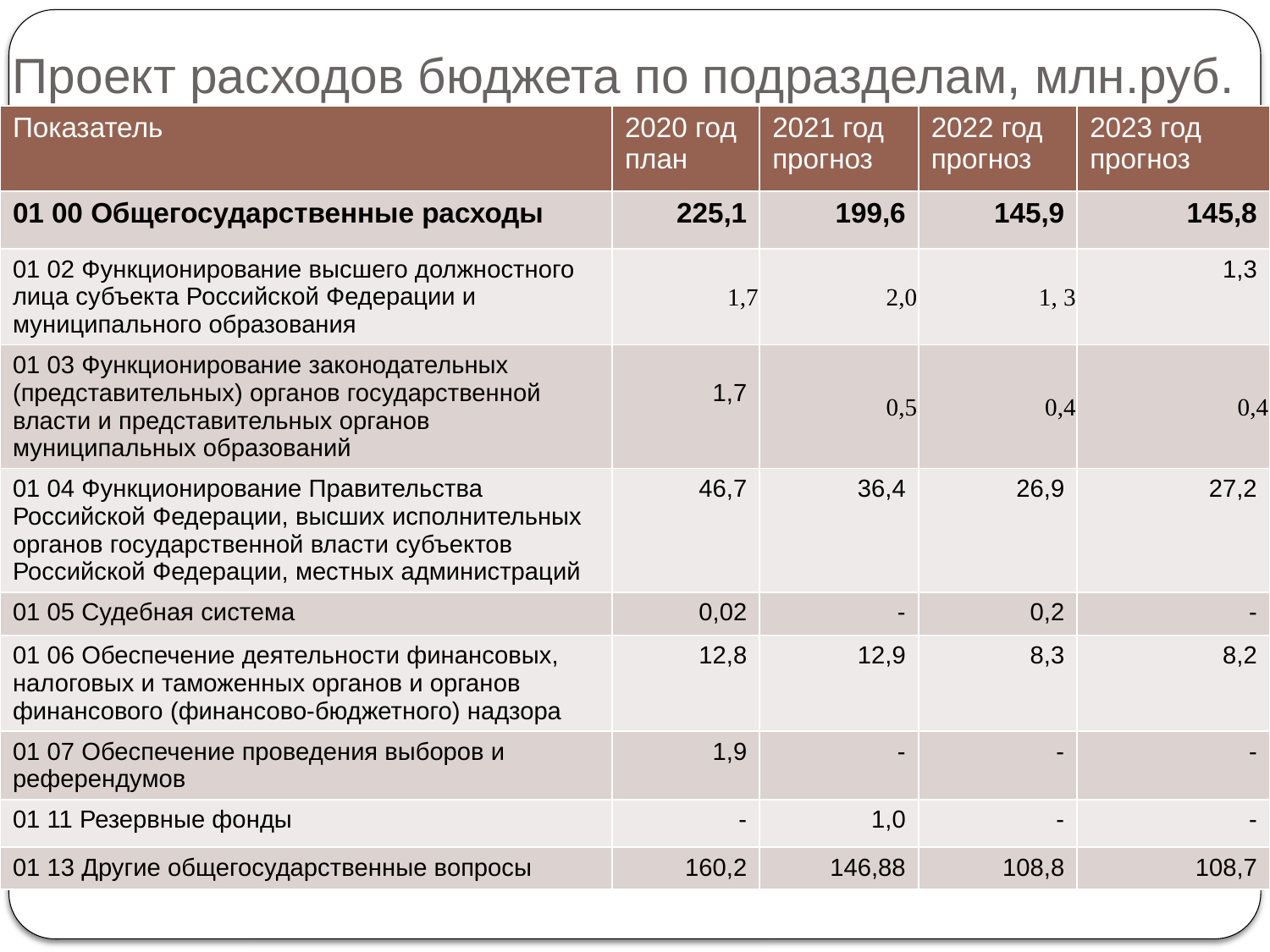

# Проект расходов бюджета по подразделам, млн.руб.
| Показатель | 2020 год план | 2021 год прогноз | 2022 год прогноз | 2023 год прогноз |
| --- | --- | --- | --- | --- |
| 01 00 Общегосударственные расходы | 225,1 | 199,6 | 145,9 | 145,8 |
| 01 02 Функционирование высшего должностного лица субъекта Российской Федерации и муниципального образования | 1,7 | 2,0 | 1, 3 | 1,3 |
| 01 03 Функционирование законодательных (представительных) органов государственной власти и представительных органов муниципальных образований | 1,7 | 0,5 | 0,4 | 0,4 |
| 01 04 Функционирование Правительства Российской Федерации, высших исполнительных органов государственной власти субъектов Российской Федерации, местных администраций | 46,7 | 36,4 | 26,9 | 27,2 |
| 01 05 Судебная система | 0,02 | - | 0,2 | - |
| 01 06 Обеспечение деятельности финансовых, налоговых и таможенных органов и органов финансового (финансово-бюджетного) надзора | 12,8 | 12,9 | 8,3 | 8,2 |
| 01 07 Обеспечение проведения выборов и референдумов | 1,9 | - | - | - |
| 01 11 Резервные фонды | - | 1,0 | - | - |
| 01 13 Другие общегосударственные вопросы | 160,2 | 146,88 | 108,8 | 108,7 |